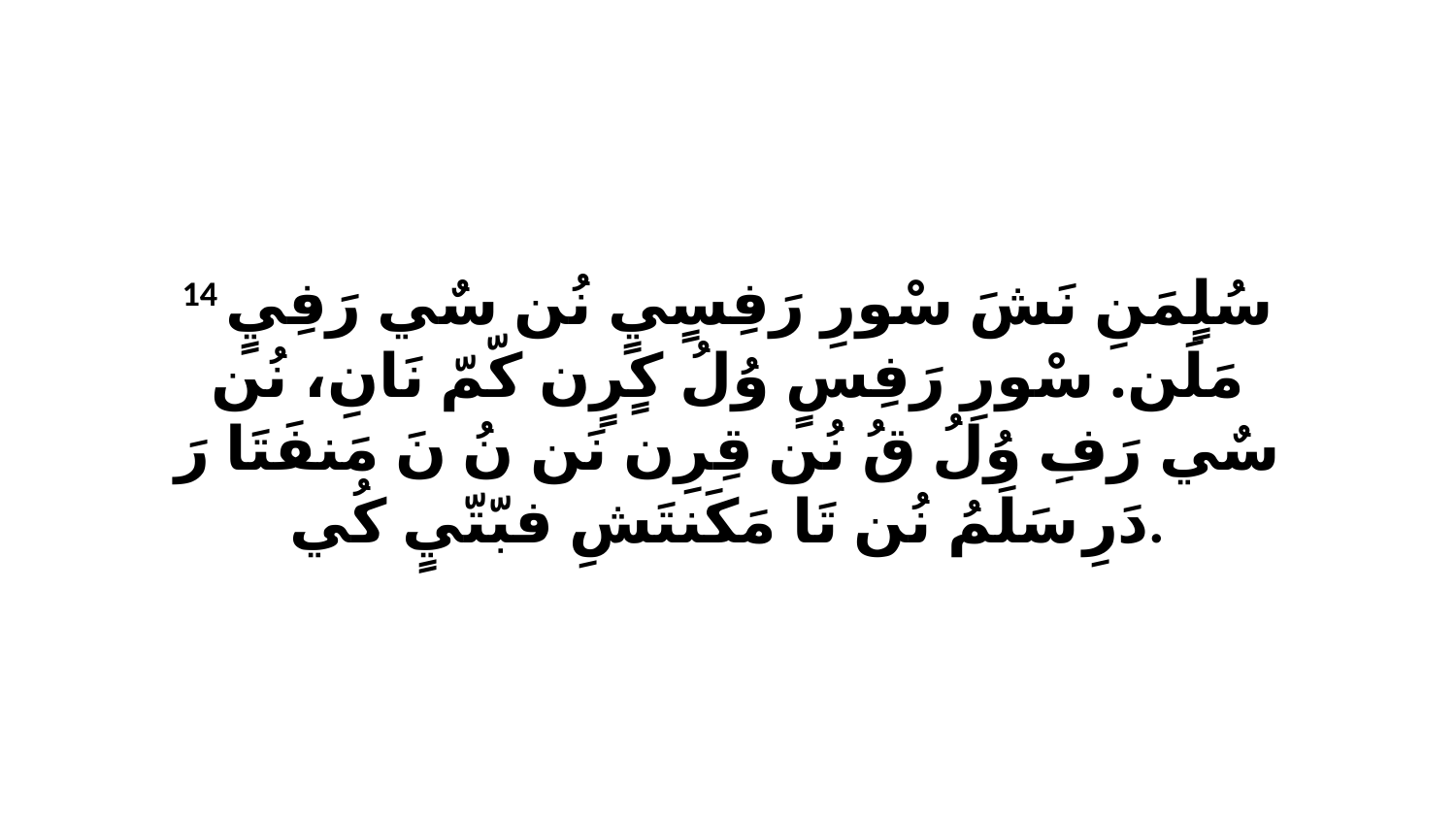

14 سُلٍمَنِ نَشَ سْورِ رَفِسٍيٍ نُن سٌي رَفِيٍ مَلَن. سْورِ رَفِسٍ وُلُ كٍرٍن كّمّ نَانِ، نُن سٌي رَفِ وُلُ قُ نُن قِرِن نَن نُ نَ مَنفَتَا رَ دَرِ سَلَمُ نُن تَا مَكَنتَشِ فبّتّيٍ كُي.